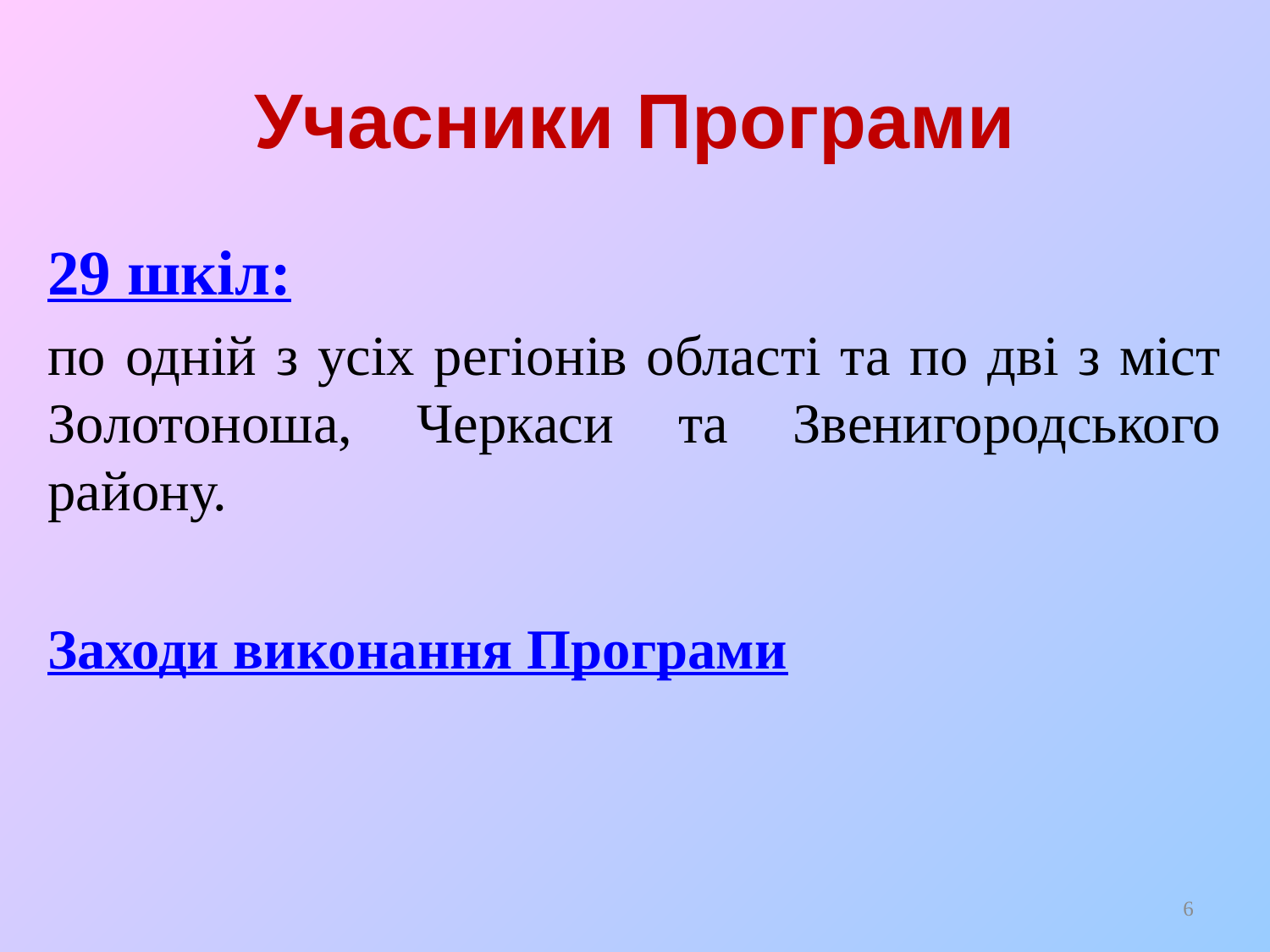

# Учасники Програми
29 шкіл:
по одній з усіх регіонів області та по дві з міст Золотоноша, Черкаси та Звенигородського району.

Заходи виконання Програми

6